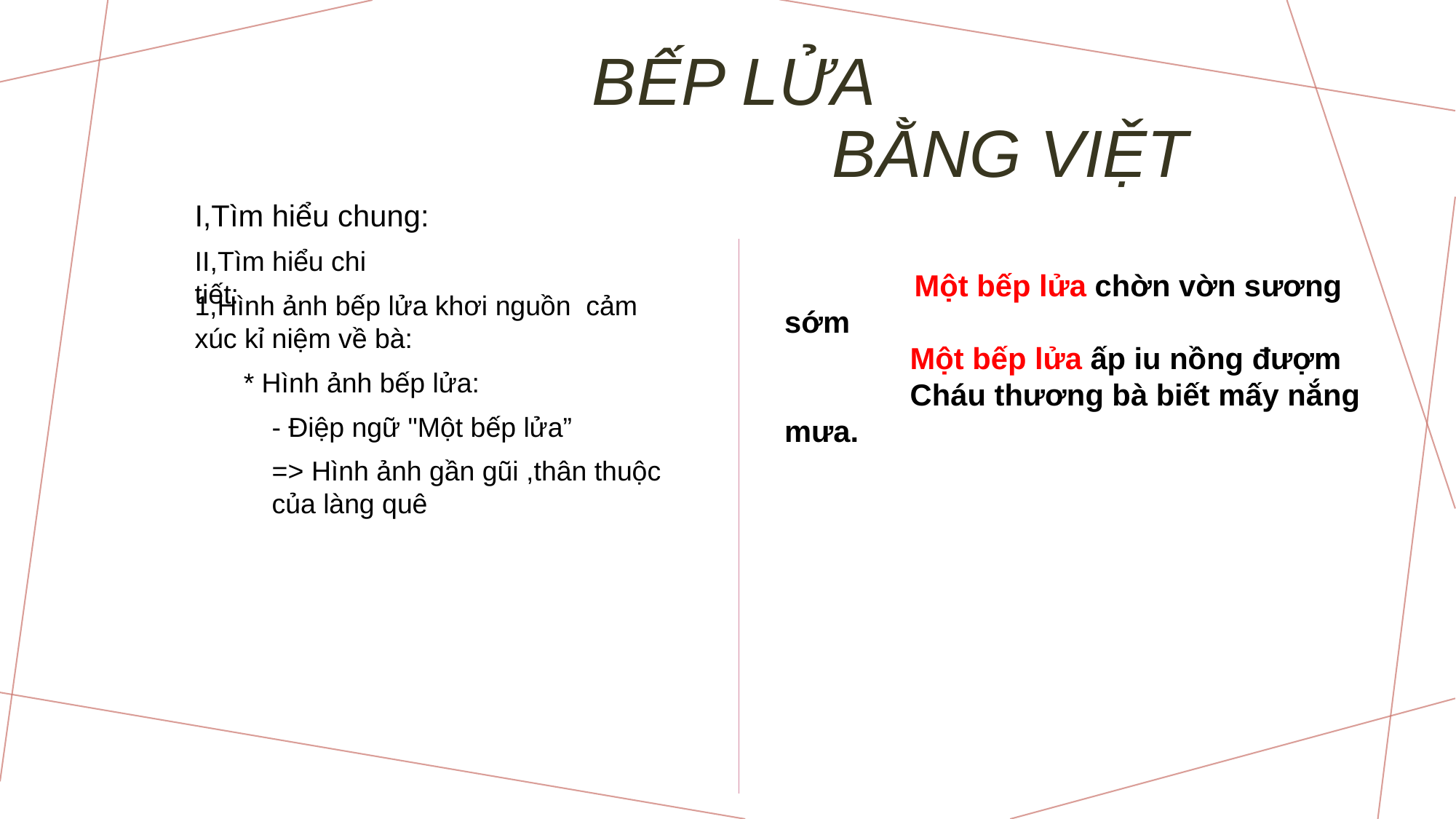

# BẾP LỬA BẰNG VIỆT
I,Tìm hiểu chung:
II,Tìm hiểu chi tiết:
                 Một bếp lửa chờn vờn sương sớm
               Một bếp lửa ấp iu nồng đượm
               Cháu thương bà biết mấy nắng mưa.
1,Hình ảnh bếp lửa khơi nguồn  cảm xúc kỉ niệm về bà:
  * Hình ảnh bếp lửa:
- Điệp ngữ "Một bếp lửa”
=> Hình ảnh gần gũi ,thân thuộc của làng quê